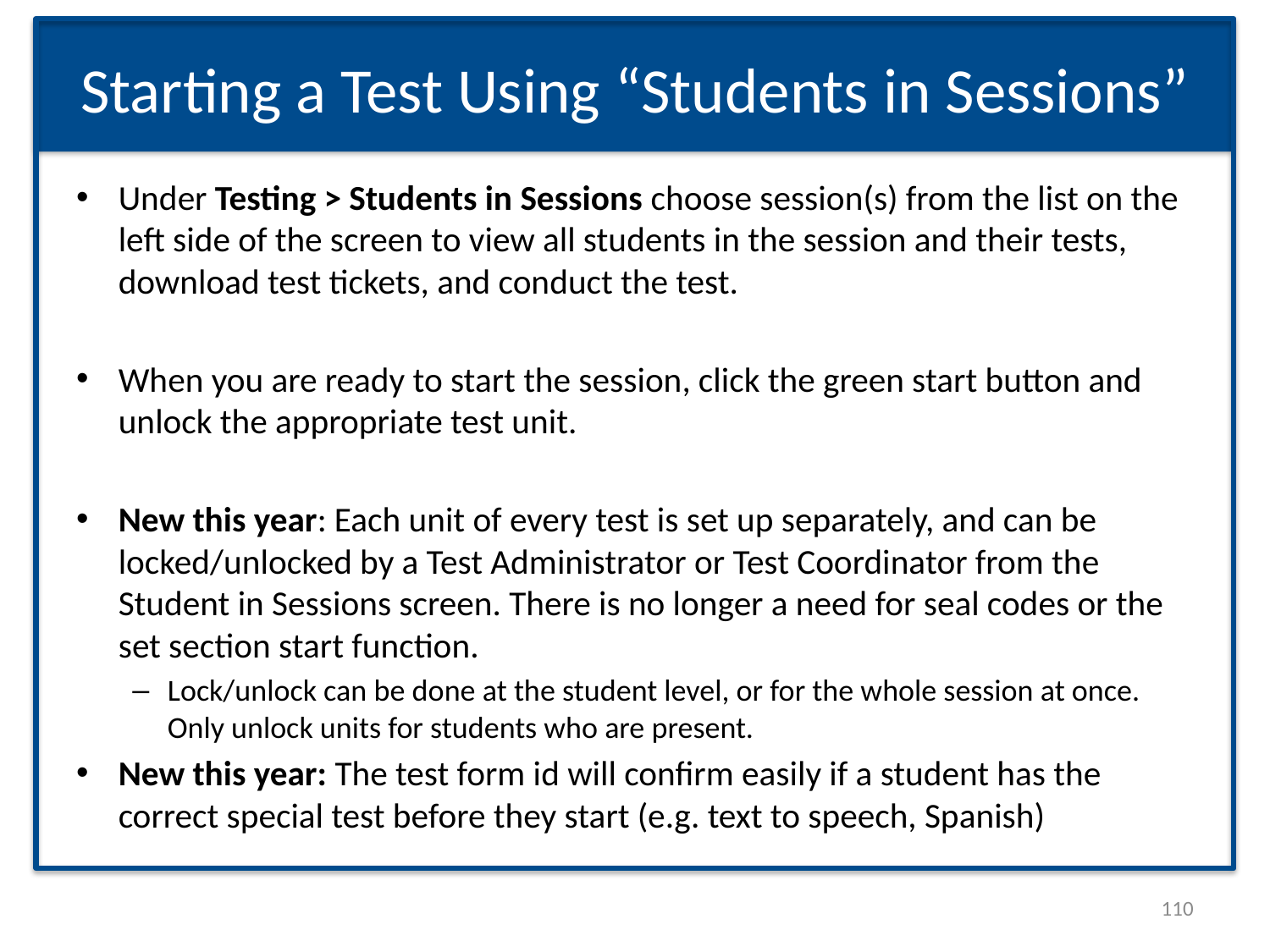

# Starting a Test Using “Students in Sessions”
Under Testing > Students in Sessions choose session(s) from the list on the left side of the screen to view all students in the session and their tests, download test tickets, and conduct the test.

When you are ready to start the session, click the green start button and unlock the appropriate test unit.

New this year: Each unit of every test is set up separately, and can be locked/unlocked by a Test Administrator or Test Coordinator from the Student in Sessions screen. There is no longer a need for seal codes or the set section start function.
Lock/unlock can be done at the student level, or for the whole session at once. Only unlock units for students who are present.
New this year: The test form id will confirm easily if a student has the correct special test before they start (e.g. text to speech, Spanish)

110